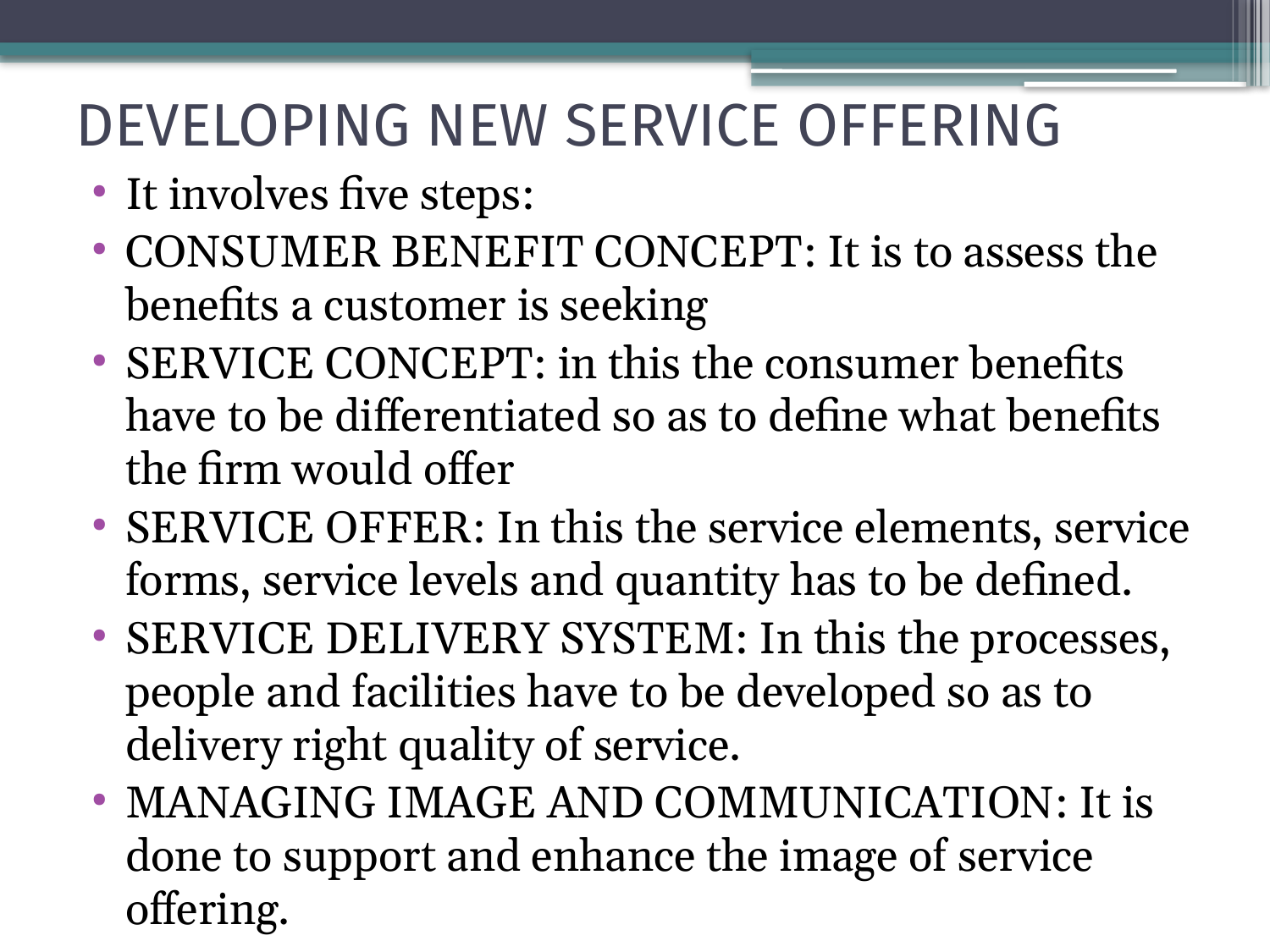

# DEVELOPING NEW SERVICE OFFERING
It involves five steps:
CONSUMER BENEFIT CONCEPT: It is to assess the benefits a customer is seeking
SERVICE CONCEPT: in this the consumer benefits have to be differentiated so as to define what benefits the firm would offer
SERVICE OFFER: In this the service elements, service forms, service levels and quantity has to be defined.
SERVICE DELIVERY SYSTEM: In this the processes, people and facilities have to be developed so as to delivery right quality of service.
MANAGING IMAGE AND COMMUNICATION: It is done to support and enhance the image of service offering.